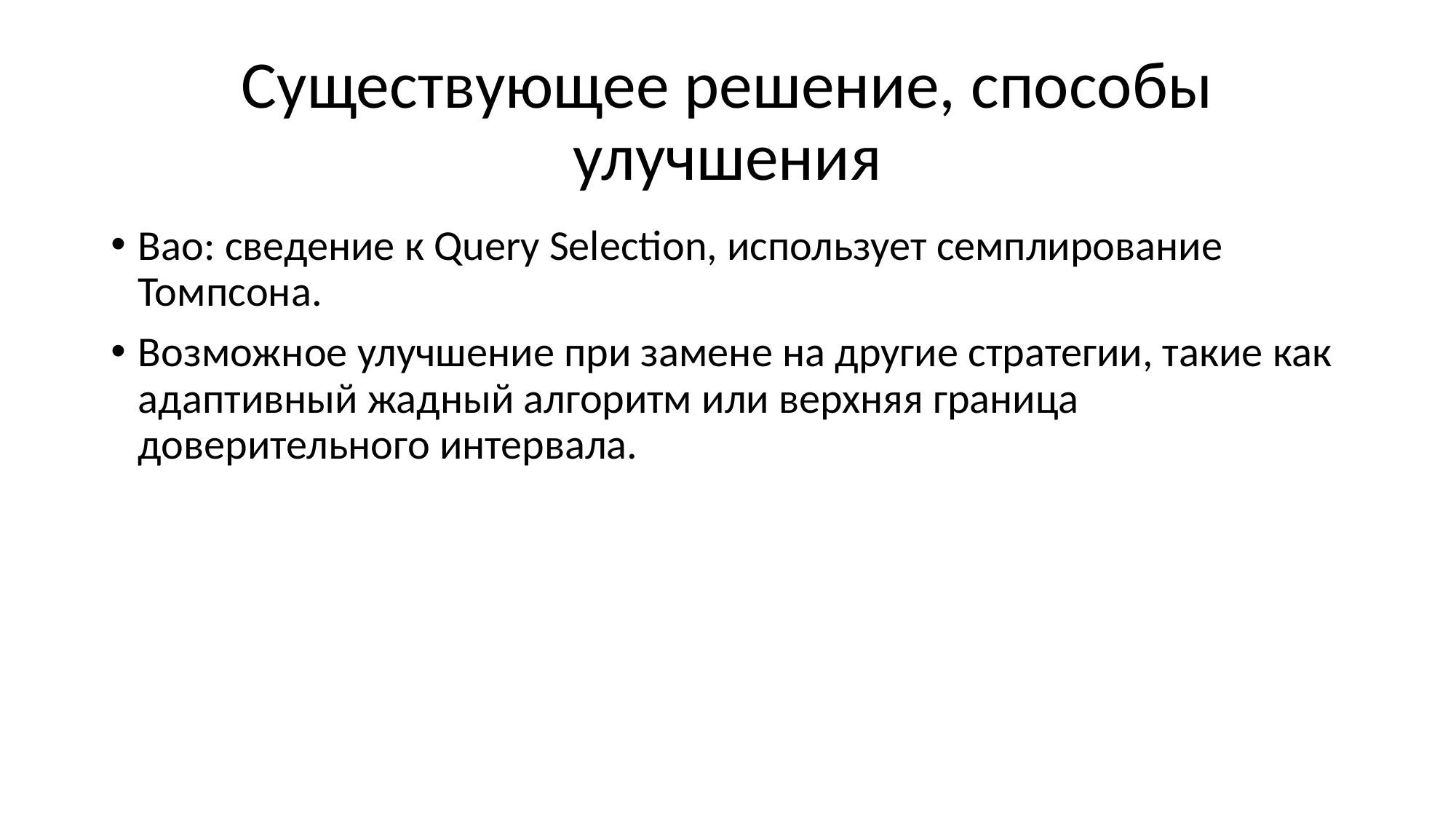

# Существующее решение, способы улучшения
Bao: сведение к Query Selection, использует семплирование Томпсона.
Возможное улучшение при замене на другие стратегии, такие как адаптивный жадный алгоритм или верхняя граница доверительного интервала.